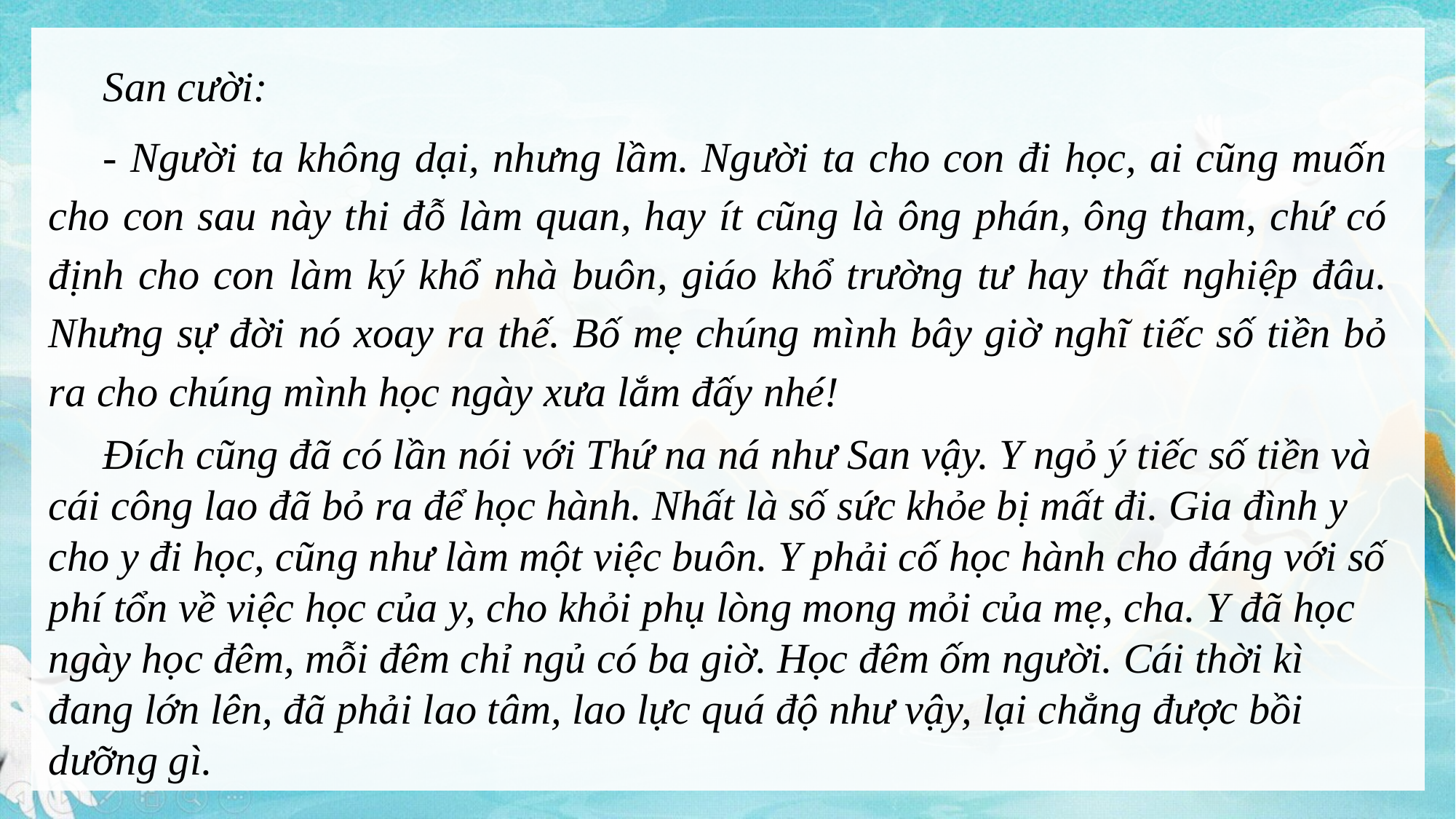

San cười:
- Người ta không dại, nhưng lầm. Người ta cho con đi học, ai cũng muốn cho con sau này thi đỗ làm quan, hay ít cũng là ông phán, ông tham, chứ có định cho con làm ký khổ nhà buôn, giáo khổ trường tư hay thất nghiệp đâu. Nhưng sự đời nó xoay ra thế. Bố mẹ chúng mình bây giờ nghĩ tiếc số tiền bỏ ra cho chúng mình học ngày xưa lắm đấy nhé!
Đích cũng đã có lần nói với Thứ na ná như San vậy. Y ngỏ ý tiếc số tiền và cái công lao đã bỏ ra để học hành. Nhất là số sức khỏe bị mất đi. Gia đình y cho y đi học, cũng như làm một việc buôn. Y phải cố học hành cho đáng với số phí tổn về việc học của y, cho khỏi phụ lòng mong mỏi của mẹ, cha. Y đã học ngày học đêm, mỗi đêm chỉ ngủ có ba giờ. Học đêm ốm người. Cái thời kì đang lớn lên, đã phải lao tâm, lao lực quá độ như vậy, lại chẳng được bồi dưỡng gì.